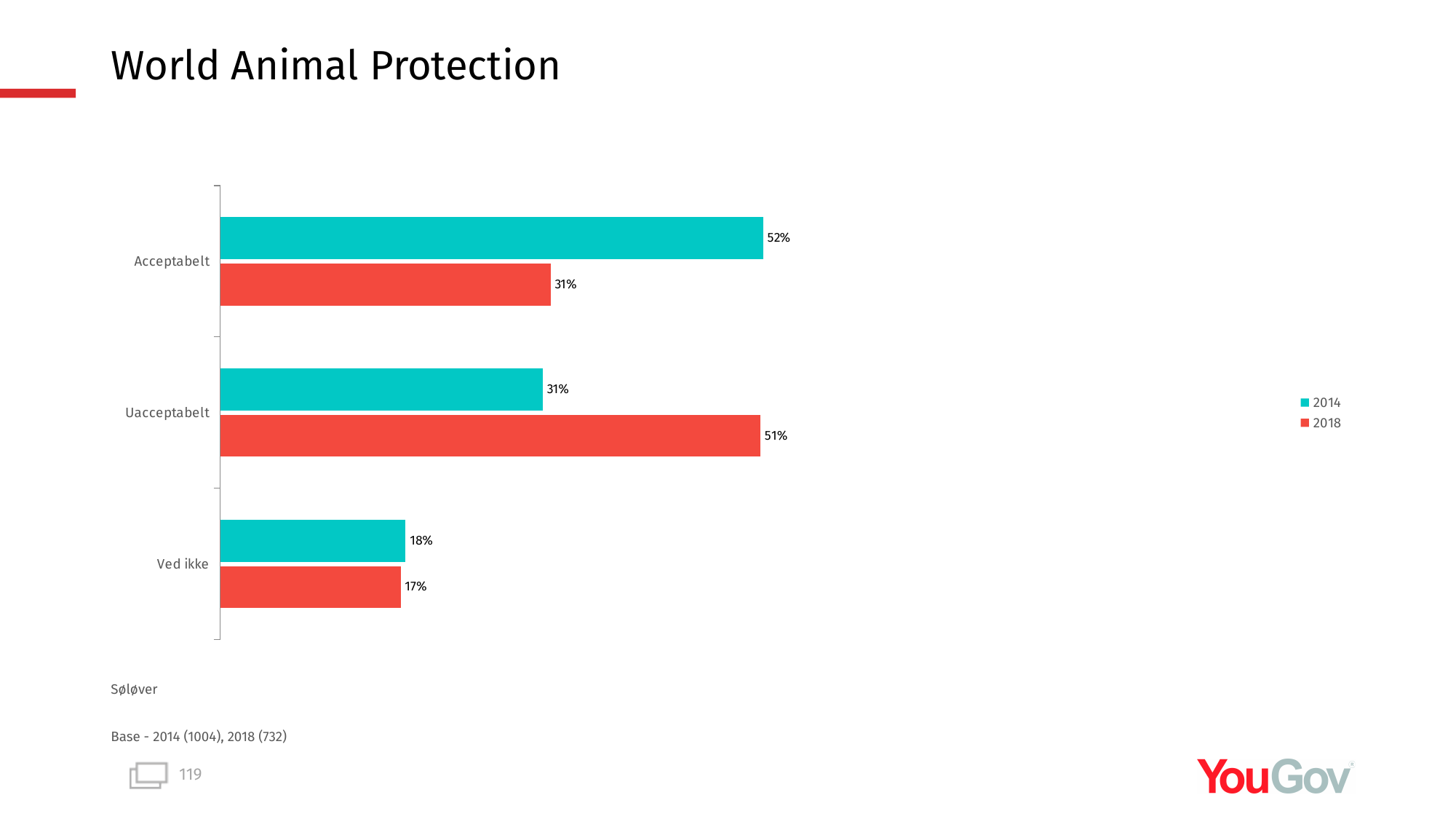

# World Animal Protection

### Chart

| Category | 2018 | 2014 |
|---|---|---|
| Ved ikke | 0.1717 | 0.1765 |
| Uacceptabelt | 0.514 | 0.307 |
| Acceptabelt | 0.3143 | 0.5165 |
Søløver
Base - 2014 (1004), 2018 (732)